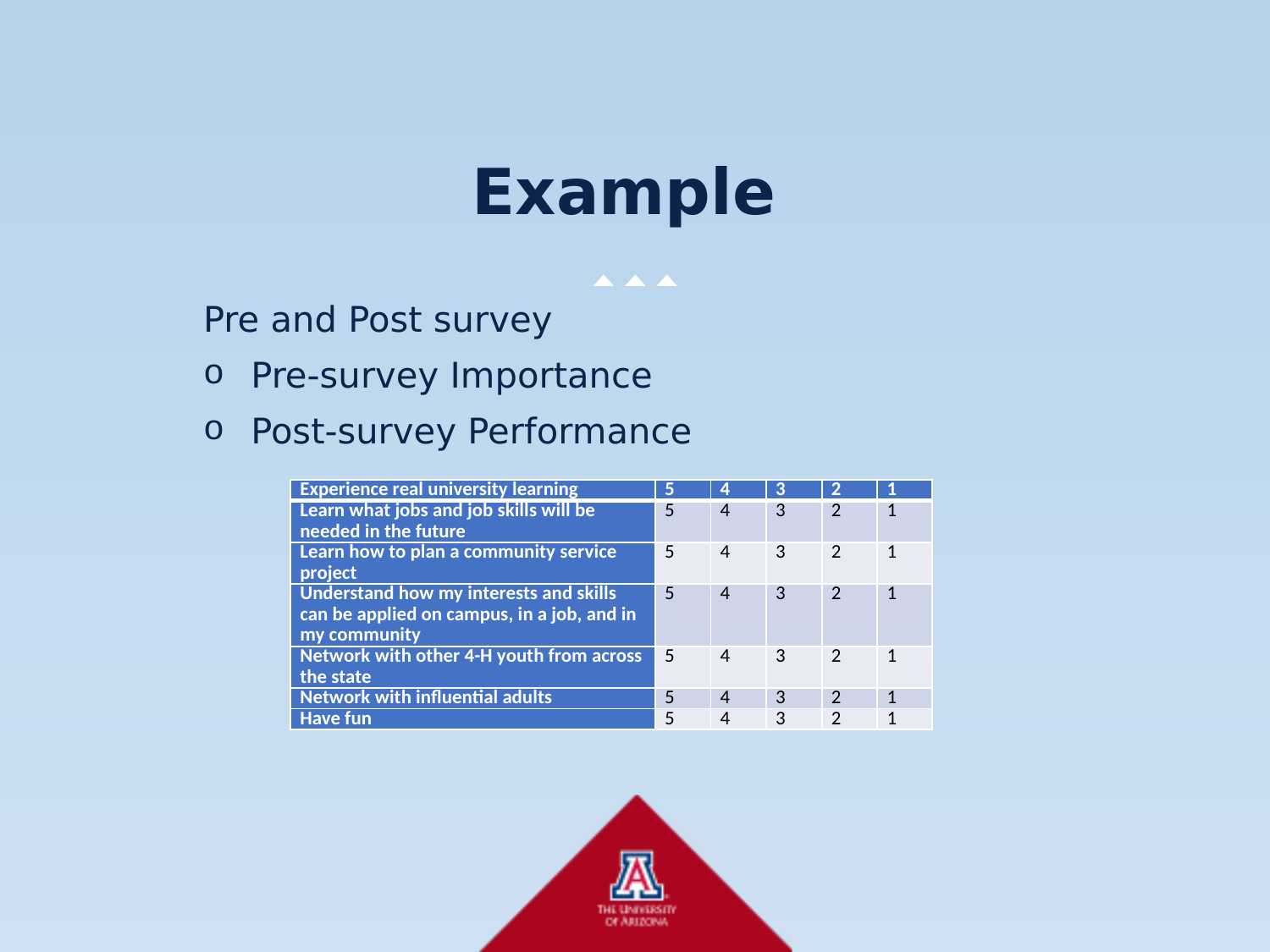

# Example
Pre and Post survey
Pre-survey Importance
Post-survey Performance

| Experience real university learning | 5 | 4 | 3 | 2 | 1 |
| --- | --- | --- | --- | --- | --- |
| Learn what jobs and job skills will be needed in the future | 5 | 4 | 3 | 2 | 1 |
| Learn how to plan a community service project | 5 | 4 | 3 | 2 | 1 |
| Understand how my interests and skills can be applied on campus, in a job, and in my community | 5 | 4 | 3 | 2 | 1 |
| Network with other 4-H youth from across the state | 5 | 4 | 3 | 2 | 1 |
| Network with influential adults | 5 | 4 | 3 | 2 | 1 |
| Have fun | 5 | 4 | 3 | 2 | 1 |